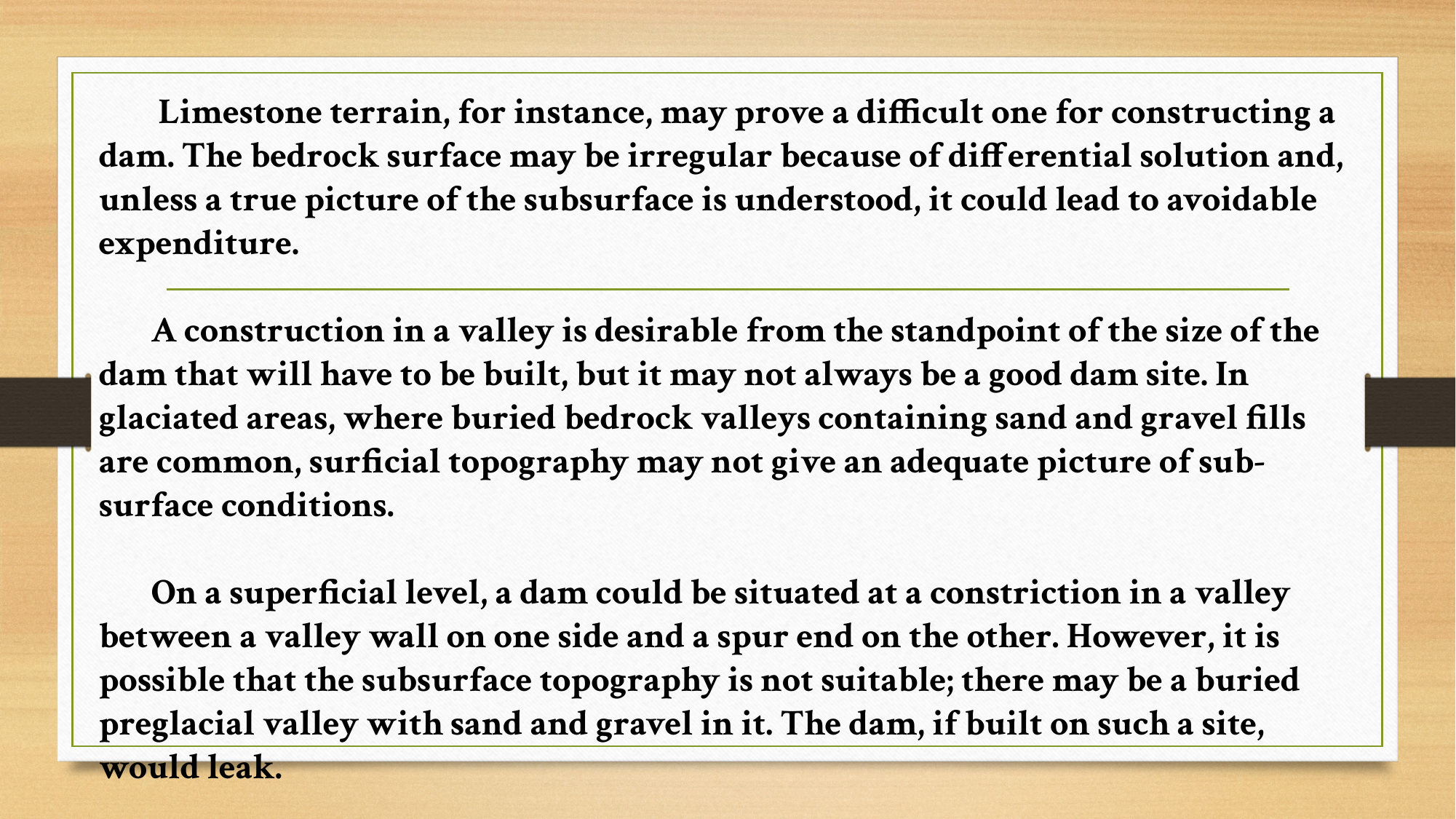

Limestone terrain, for instance, may prove a difficult one for constructing a dam. The bedrock surface may be irregular because of differential solution and, unless a true picture of the subsurface is understood, it could lead to avoidable expenditure.

       A construction in a valley is desirable from the standpoint of the size of the dam that will have to be built, but it may not always be a good dam site. In glaciated areas, where buried bedrock valleys containing sand and gravel fills are common, surficial topography may not give an adequate picture of sub-surface conditions.

       On a superficial level, a dam could be situated at a constriction in a valley between a valley wall on one side and a spur end on the other. However, it is possible that the subsurface topography is not suitable; there may be a buried preglacial valley with sand and gravel in it. The dam, if built on such a site, would leak.